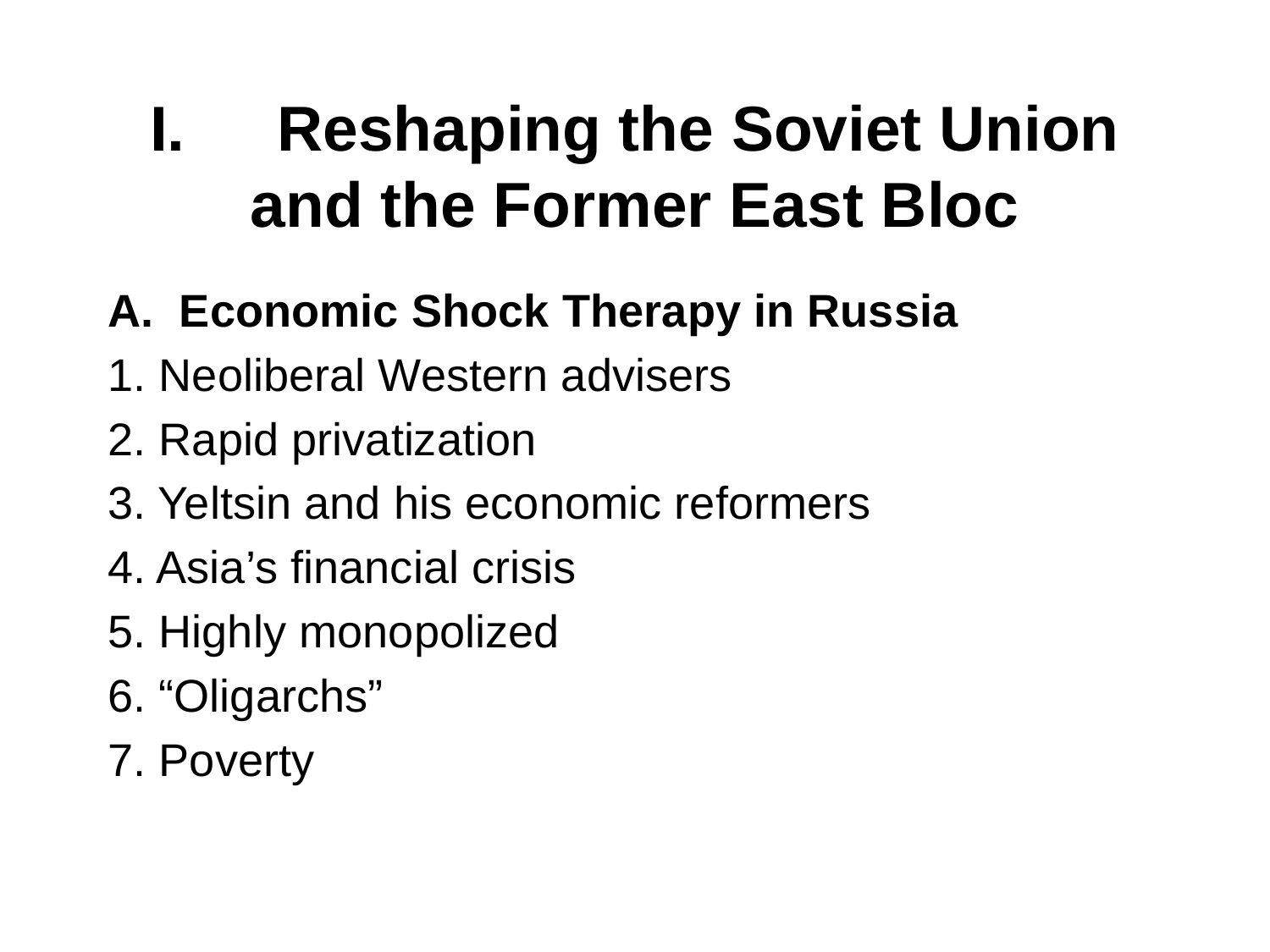

# I. 	Reshaping the Soviet Union and the Former East Bloc
Economic Shock Therapy in Russia
1. Neoliberal Western advisers
2. Rapid privatization
3. Yeltsin and his economic reformers
4. Asia’s financial crisis
5. Highly monopolized
6. “Oligarchs”
7. Poverty